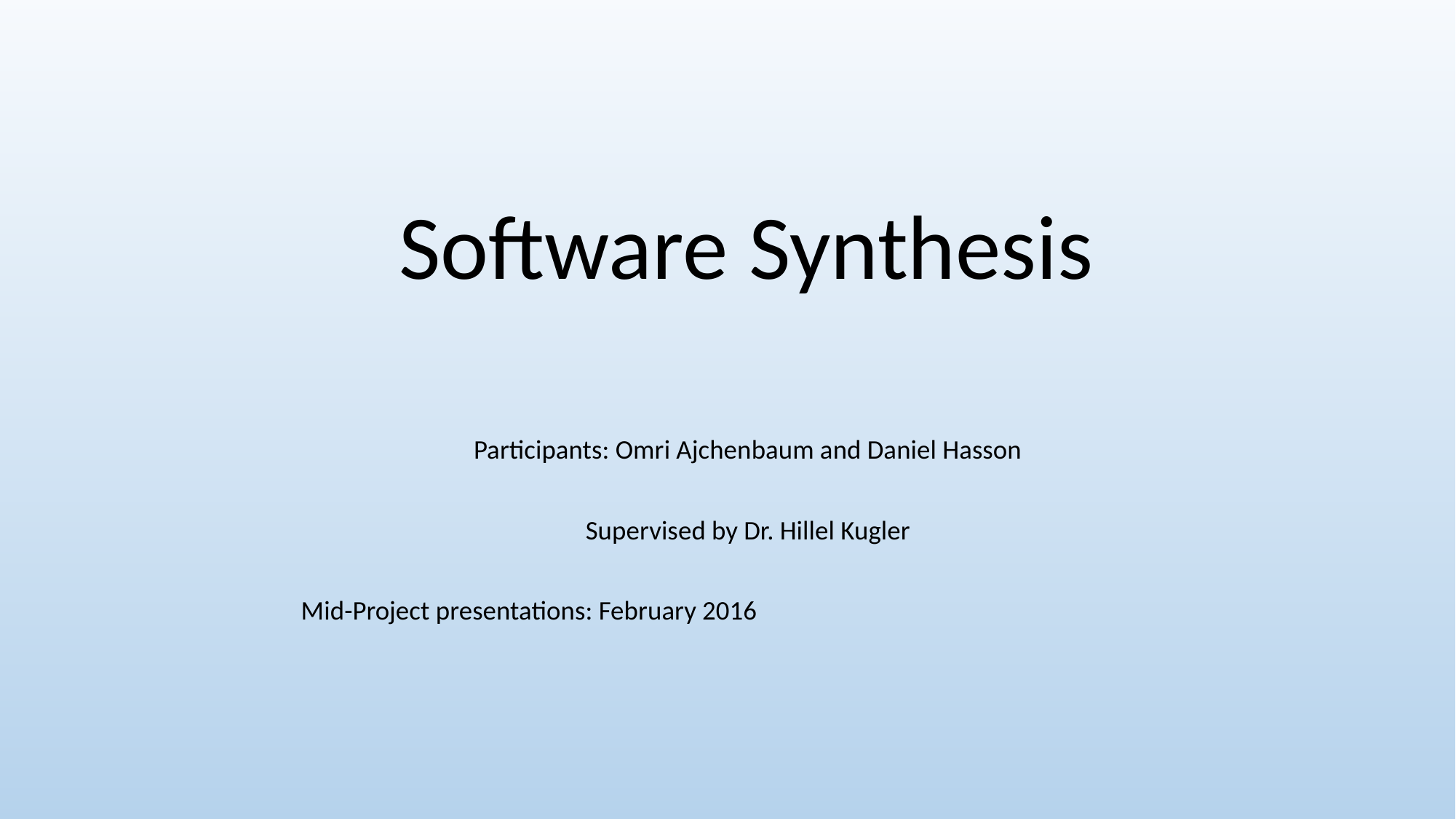

# Software Synthesis

Participants: Omri Ajchenbaum and Daniel Hasson

Supervised by Dr. Hillel Kugler

		   Mid-Project presentations: February 2016